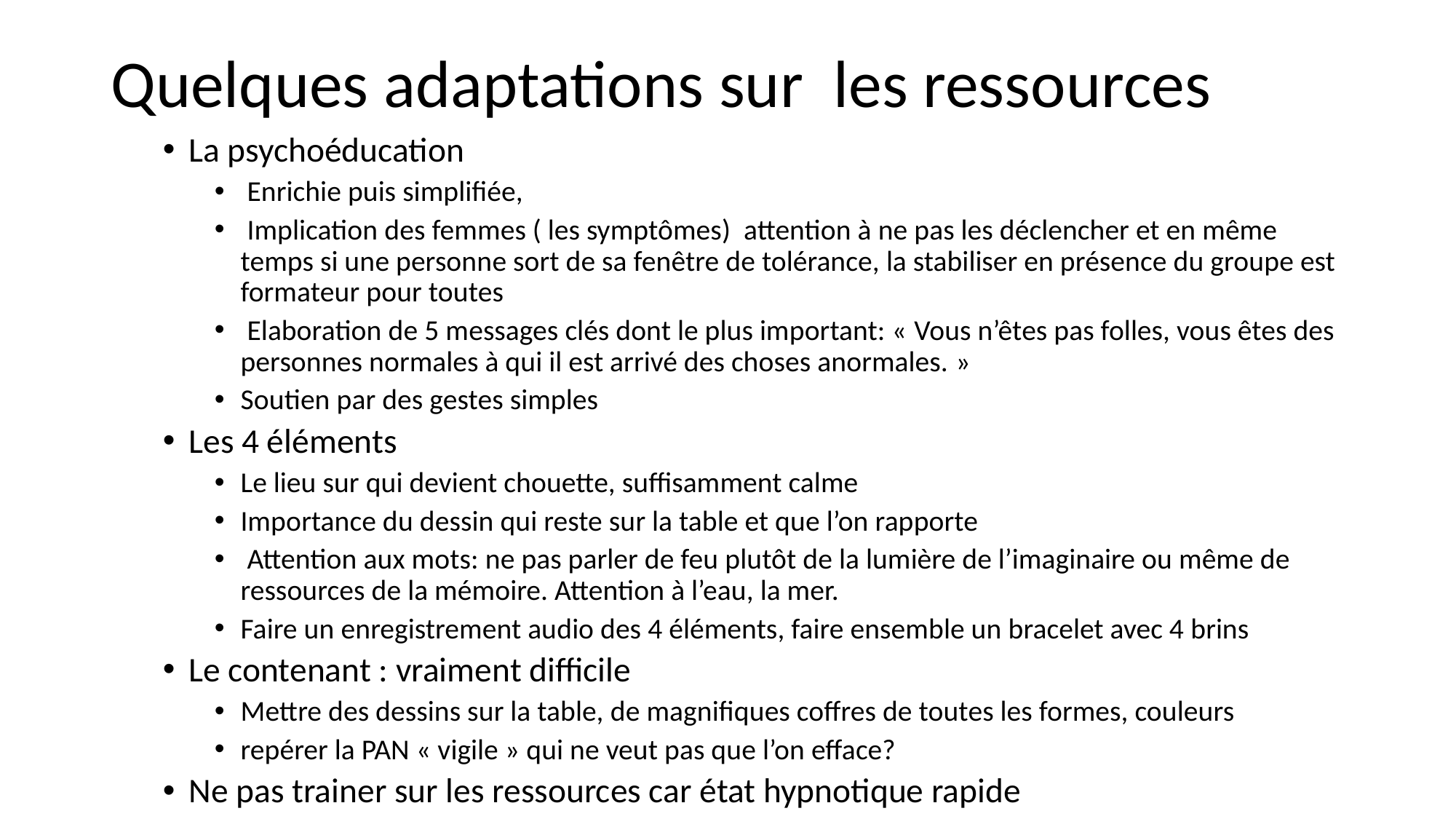

# Quelques adaptations sur  les ressources

La psychoéducation
 Enrichie puis simplifiée,
 Implication des femmes ( les symptômes)  attention à ne pas les déclencher et en même temps si une personne sort de sa fenêtre de tolérance, la stabiliser en présence du groupe est formateur pour toutes
 Elaboration de 5 messages clés dont le plus important: « Vous n’êtes pas folles, vous êtes des personnes normales à qui il est arrivé des choses anormales. »
Soutien par des gestes simples
Les 4 éléments
Le lieu sur qui devient chouette, suffisamment calme
Importance du dessin qui reste sur la table et que l’on rapporte
 Attention aux mots: ne pas parler de feu plutôt de la lumière de l’imaginaire ou même de ressources de la mémoire. Attention à l’eau, la mer.
Faire un enregistrement audio des 4 éléments, faire ensemble un bracelet avec 4 brins
Le contenant : vraiment difficile
Mettre des dessins sur la table, de magnifiques coffres de toutes les formes, couleurs
repérer la PAN « vigile » qui ne veut pas que l’on efface?
Ne pas trainer sur les ressources car état hypnotique rapide
Bien sûr les personnes peuvent faire les yeux ouverts ( fixer alors un point )